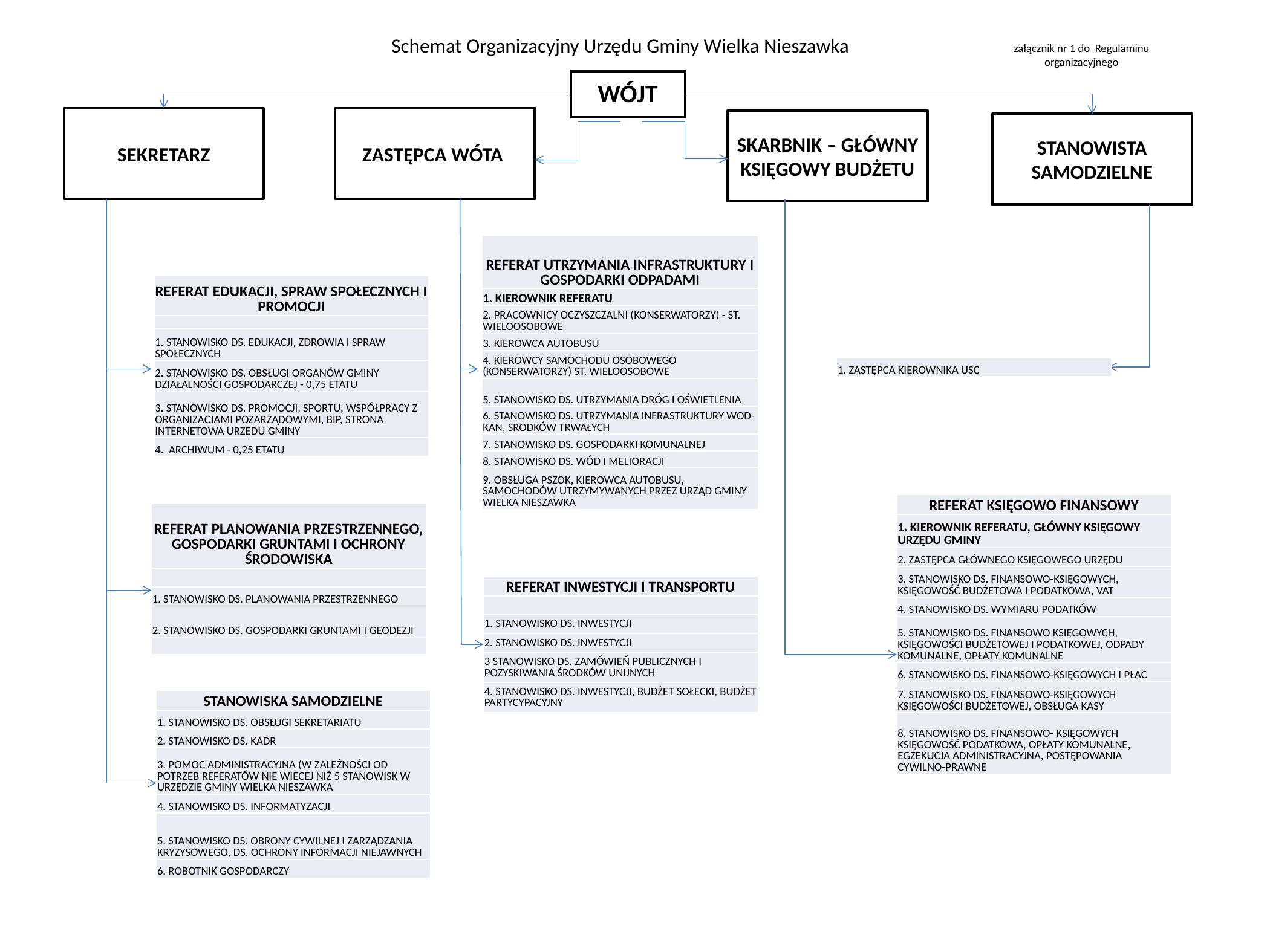

# Schemat Organizacyjny Urzędu Gminy Wielka Nieszawka
załącznik nr 1 do  Regulaminu organizacyjnego
WÓJT
SEKRETARZ
ZASTĘPCA WÓTA
SKARBNIK – GŁÓWNY KSIĘGOWY BUDŻETU
STANOWISTA SAMODZIELNE
| REFERAT UTRZYMANIA INFRASTRUKTURY I GOSPODARKI ODPADAMI |
| --- |
| 1. KIEROWNIK REFERATU |
| 2. PRACOWNICY OCZYSZCZALNI (KONSERWATORZY) - ST. WIELOOSOBOWE |
| 3. KIEROWCA AUTOBUSU |
| 4. KIEROWCY SAMOCHODU OSOBOWEGO (KONSERWATORZY) ST. WIELOOSOBOWE |
| 5. STANOWISKO DS. UTRZYMANIA DRÓG I OŚWIETLENIA |
| 6. STANOWISKO DS. UTRZYMANIA INFRASTRUKTURY WOD-KAN, SRODKÓW TRWAŁYCH |
| 7. STANOWISKO DS. GOSPODARKI KOMUNALNEJ |
| 8. STANOWISKO DS. WÓD I MELIORACJI |
| 9. OBSŁUGA PSZOK, KIEROWCA AUTOBUSU, SAMOCHODÓW UTRZYMYWANYCH PRZEZ URZĄD GMINY WIELKA NIESZAWKA |
| REFERAT EDUKACJI, SPRAW SPOŁECZNYCH I PROMOCJI |
| --- |
|  |
| 1. STANOWISKO DS. EDUKACJI, ZDROWIA I SPRAW SPOŁECZNYCH |
| 2. STANOWISKO DS. OBSŁUGI ORGANÓW GMINY DZIAŁALNOŚCI GOSPODARCZEJ - 0,75 ETATU |
| 3. STANOWISKO DS. PROMOCJI, SPORTU, WSPÓŁPRACY Z ORGANIZACJAMI POZARZĄDOWYMI, BIP, STRONA INTERNETOWA URZĘDU GMINY |
| 4. ARCHIWUM - 0,25 ETATU |
| 1. ZASTĘPCA KIEROWNIKA USC |
| --- |
| REFERAT KSIĘGOWO FINANSOWY |
| --- |
| 1. KIEROWNIK REFERATU, GŁÓWNY KSIĘGOWY URZĘDU GMINY |
| 2. ZASTĘPCA GŁÓWNEGO KSIĘGOWEGO URZĘDU |
| 3. STANOWISKO DS. FINANSOWO-KSIĘGOWYCH, KSIĘGOWOŚĆ BUDŻETOWA I PODATKOWA, VAT |
| 4. STANOWISKO DS. WYMIARU PODATKÓW |
| 5. STANOWISKO DS. FINANSOWO KSIĘGOWYCH, KSIĘGOWOŚCI BUDŻETOWEJ I PODATKOWEJ, ODPADY KOMUNALNE, OPŁATY KOMUNALNE |
| 6. STANOWISKO DS. FINANSOWO-KSIĘGOWYCH I PŁAC |
| 7. STANOWISKO DS. FINANSOWO-KSIĘGOWYCH KSIĘGOWOŚCI BUDŻETOWEJ, OBSŁUGA KASY |
| 8. STANOWISKO DS. FINANSOWO- KSIĘGOWYCH KSIĘGOWOŚĆ PODATKOWA, OPŁATY KOMUNALNE, EGZEKUCJA ADMINISTRACYJNA, POSTĘPOWANIA CYWILNO-PRAWNE |
| REFERAT PLANOWANIA PRZESTRZENNEGO, GOSPODARKI GRUNTAMI I OCHRONY ŚRODOWISKA |
| --- |
|  |
| 1. STANOWISKO DS. PLANOWANIA PRZESTRZENNEGO |
| 2. STANOWISKO DS. GOSPODARKI GRUNTAMI I GEODEZJI |
|  |
| REFERAT INWESTYCJI I TRANSPORTU |
| --- |
|  |
| 1. STANOWISKO DS. INWESTYCJI |
| 2. STANOWISKO DS. INWESTYCJI |
| 3 STANOWISKO DS. ZAMÓWIEŃ PUBLICZNYCH I POZYSKIWANIA ŚRODKÓW UNIJNYCH |
| 4. STANOWISKO DS. INWESTYCJI, BUDŻET SOŁECKI, BUDŻET PARTYCYPACYJNY |
| STANOWISKA SAMODZIELNE |
| --- |
| 1. STANOWISKO DS. OBSŁUGI SEKRETARIATU |
| 2. STANOWISKO DS. KADR |
| 3. POMOC ADMINISTRACYJNA (W ZALEŻNOŚCI OD POTRZEB REFERATÓW NIE WIECEJ NIŻ 5 STANOWISK W URZĘDZIE GMINY WIELKA NIESZAWKA |
| 4. STANOWISKO DS. INFORMATYZACJI |
| 5. STANOWISKO DS. OBRONY CYWILNEJ I ZARZĄDZANIA KRYZYSOWEGO, DS. OCHRONY INFORMACJI NIEJAWNYCH |
| 6. ROBOTNIK GOSPODARCZY |